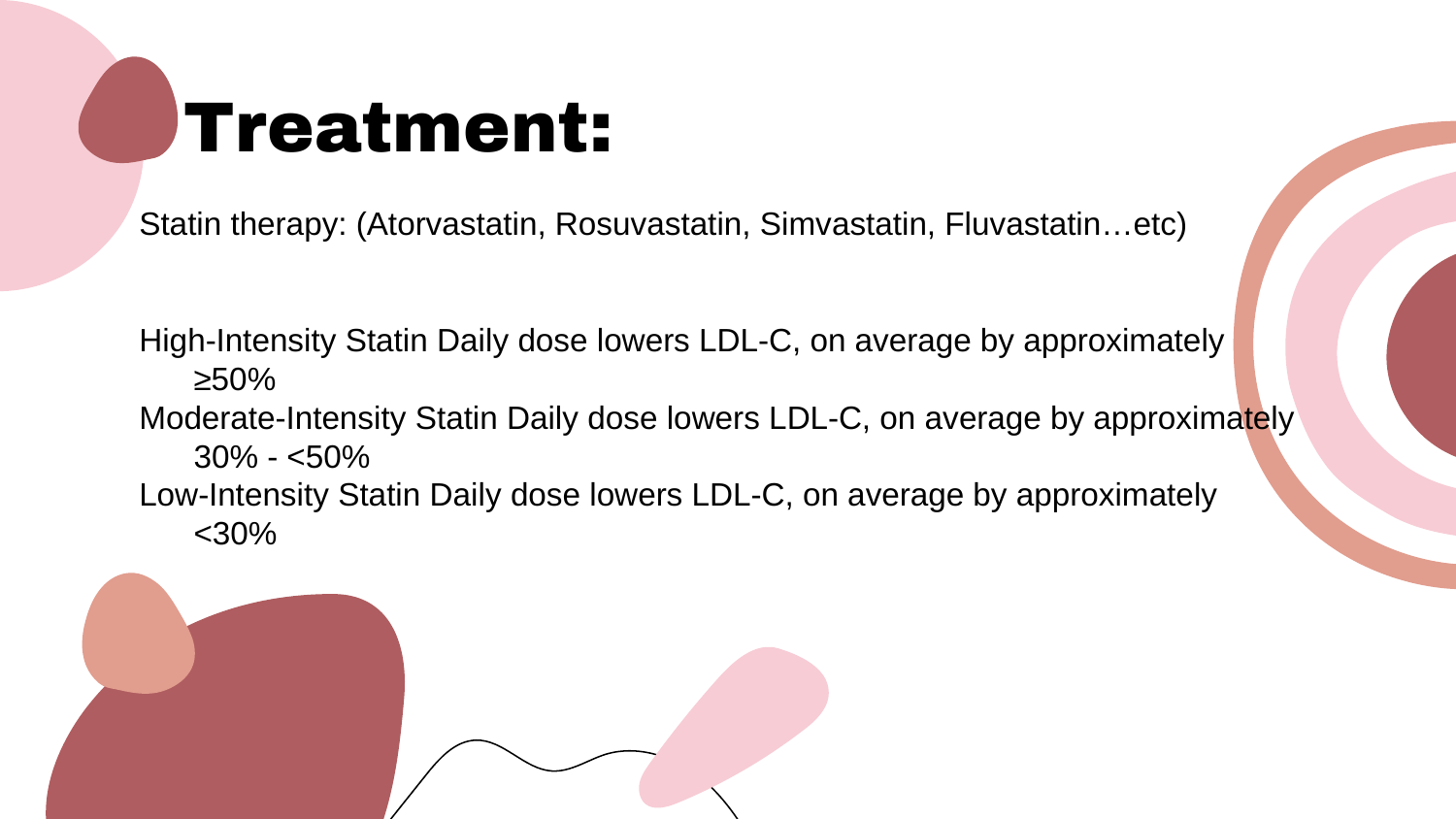

# Treatment:
Statin therapy: (Atorvastatin, Rosuvastatin, Simvastatin, Fluvastatin…etc)

High-Intensity Statin Daily dose lowers LDL-C, on average by approximately ≥50%
Moderate-Intensity Statin Daily dose lowers LDL-C, on average by approximately 30% - <50%
Low-Intensity Statin Daily dose lowers LDL-C, on average by approximately <30%